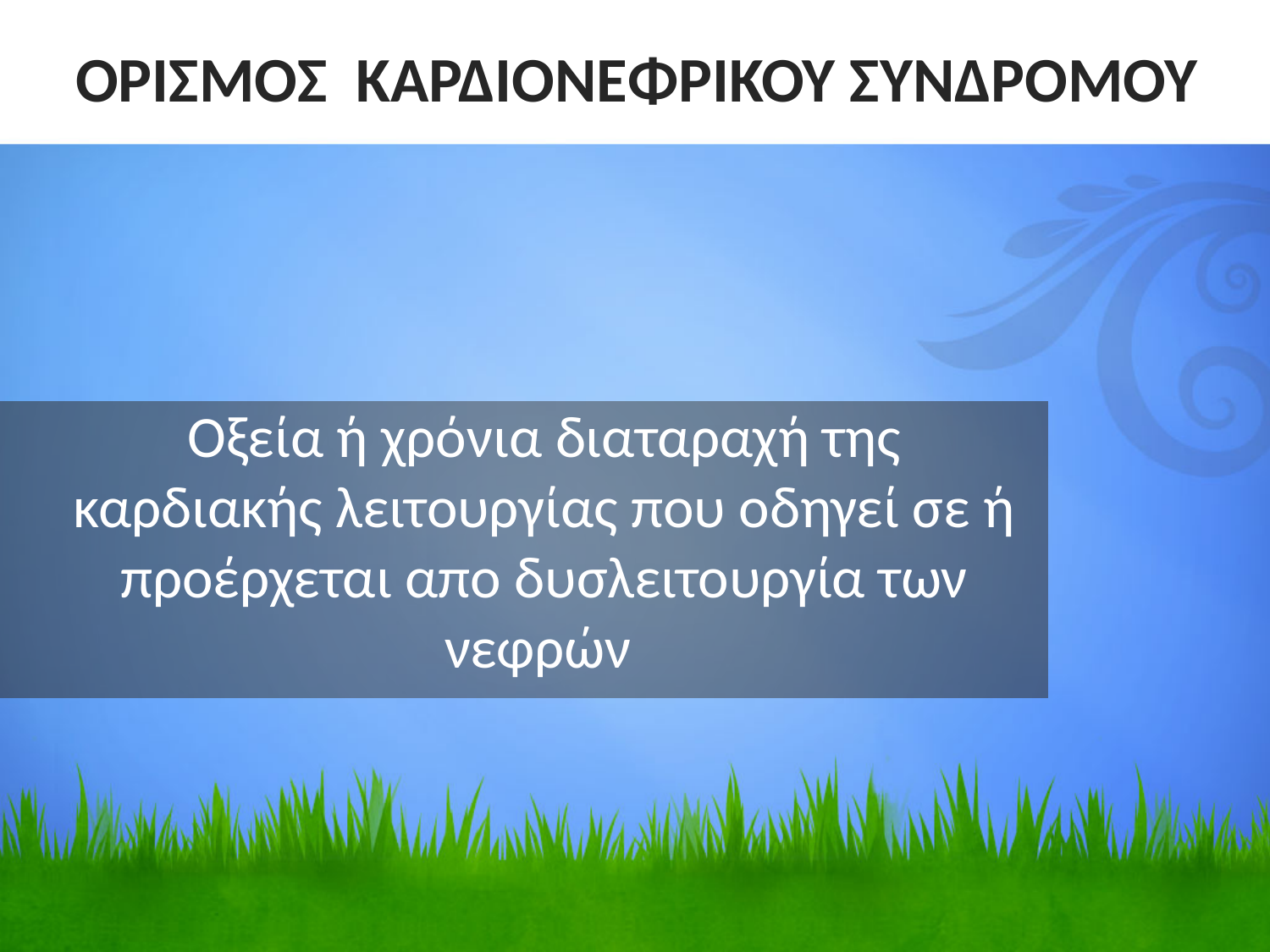

ΟΡΙΣΜΟΣ  ΚΑΡΔΙΟΝΕΦΡΙΚΟΥ ΣΥΝΔΡΟΜΟΥ
# Οξεία ή χρόνια διαταραχή της καρδιακής λειτουργίας που οδηγεί σε ή προέρχεται απο δυσλειτουργία των νεφρών